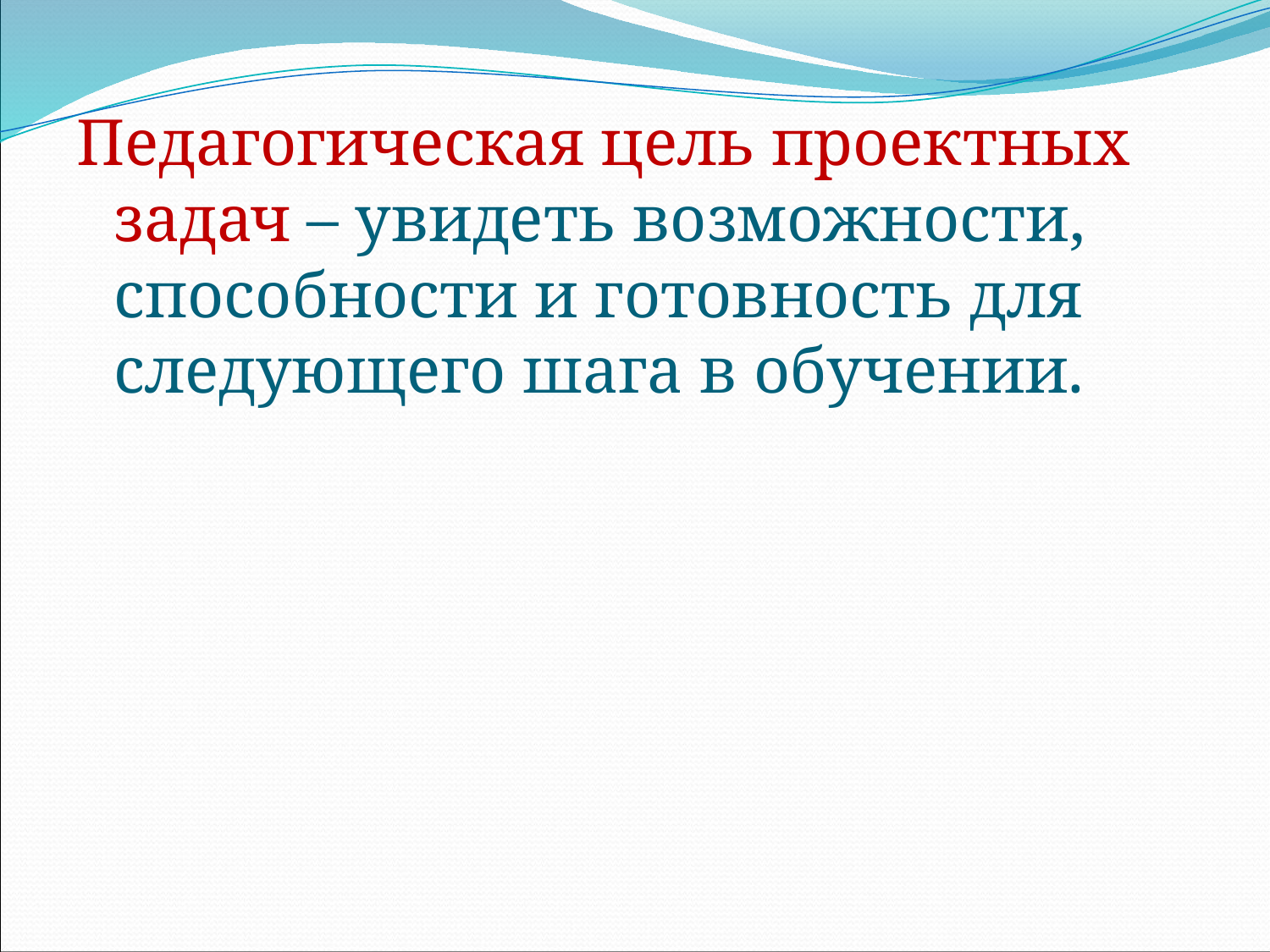

Педагогическая цель проектных задач – увидеть возможности, способности и готовность для следующего шага в обучении.